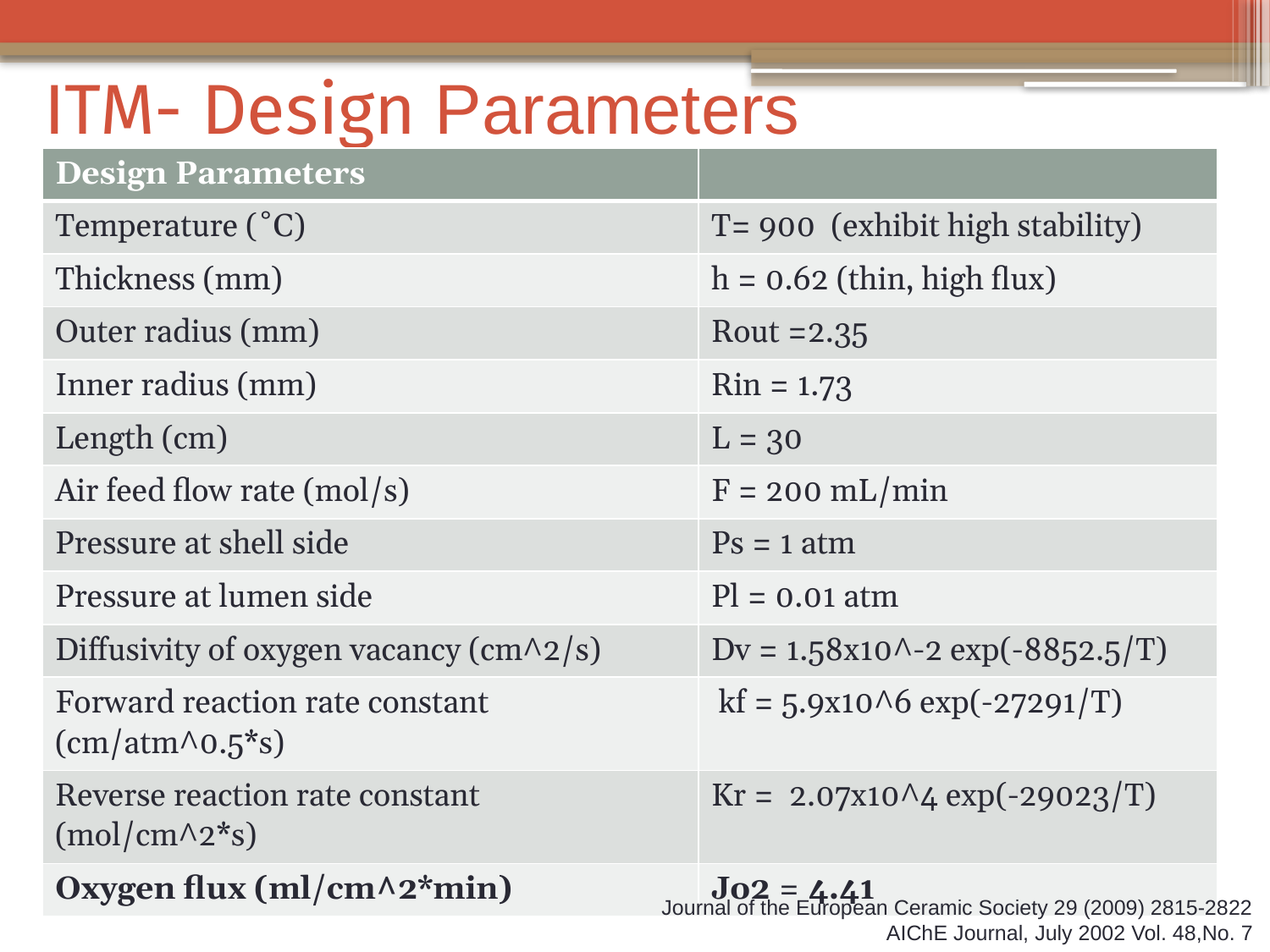

# ITM- Design Parameters
| Design Parameters |  |
| --- | --- |
| Temperature (˚C) | T= 900 (exhibit high stability) |
| Thickness (mm) | h = 0.62 (thin, high flux) |
| Outer radius (mm) | Rout =2.35 |
| Inner radius (mm) | Rin = 1.73 |
| Length (cm) | L = 30 |
| Air feed flow rate (mol/s) | F = 200 mL/min |
| Pressure at shell side | Ps = 1 atm |
| Pressure at lumen side | Pl = 0.01 atm |
| Diffusivity of oxygen vacancy (cm^2/s) | Dv = 1.58x10^-2 exp(-8852.5/T) |
| Forward reaction rate constant (cm/atm^0.5\*s) | kf = 5.9x10^6 exp(-27291/T) |
| Reverse reaction rate constant (mol/cm^2\*s) | Kr = 2.07x10^4 exp(-29023/T) |
| Oxygen flux (ml/cm^2\*min) | Jo2 = 4.41 |
f
Journal of the European Ceramic Society 29 (2009) 2815-2822
AIChE Journal, July 2002 Vol. 48,No. 7